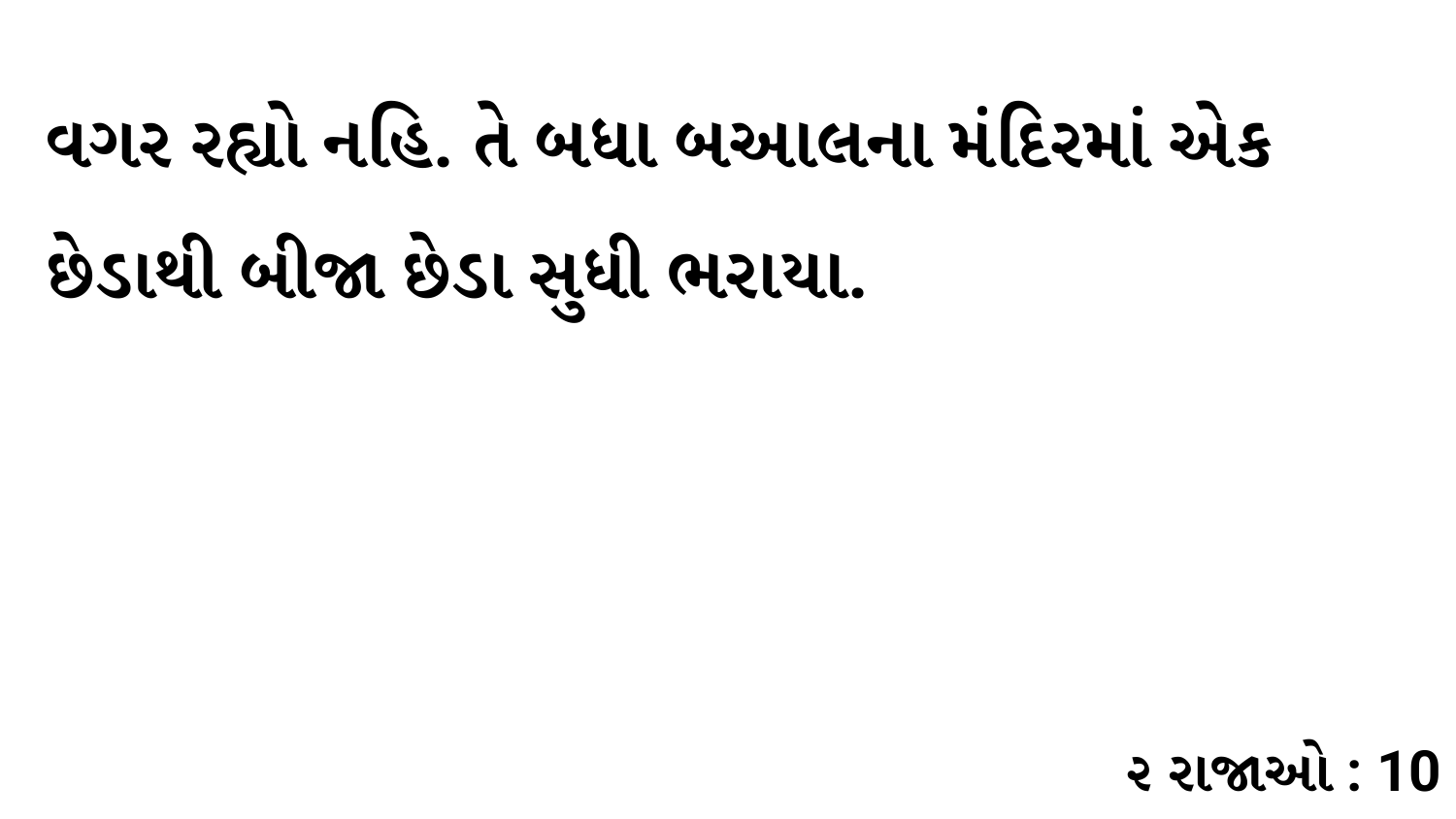

વગર રહ્યો નહિ. તે બધા બઆલના મંદિરમાં એક છેડાથી બીજા છેડા સુધી ભરાયા.
૨ રાજાઓ : 10